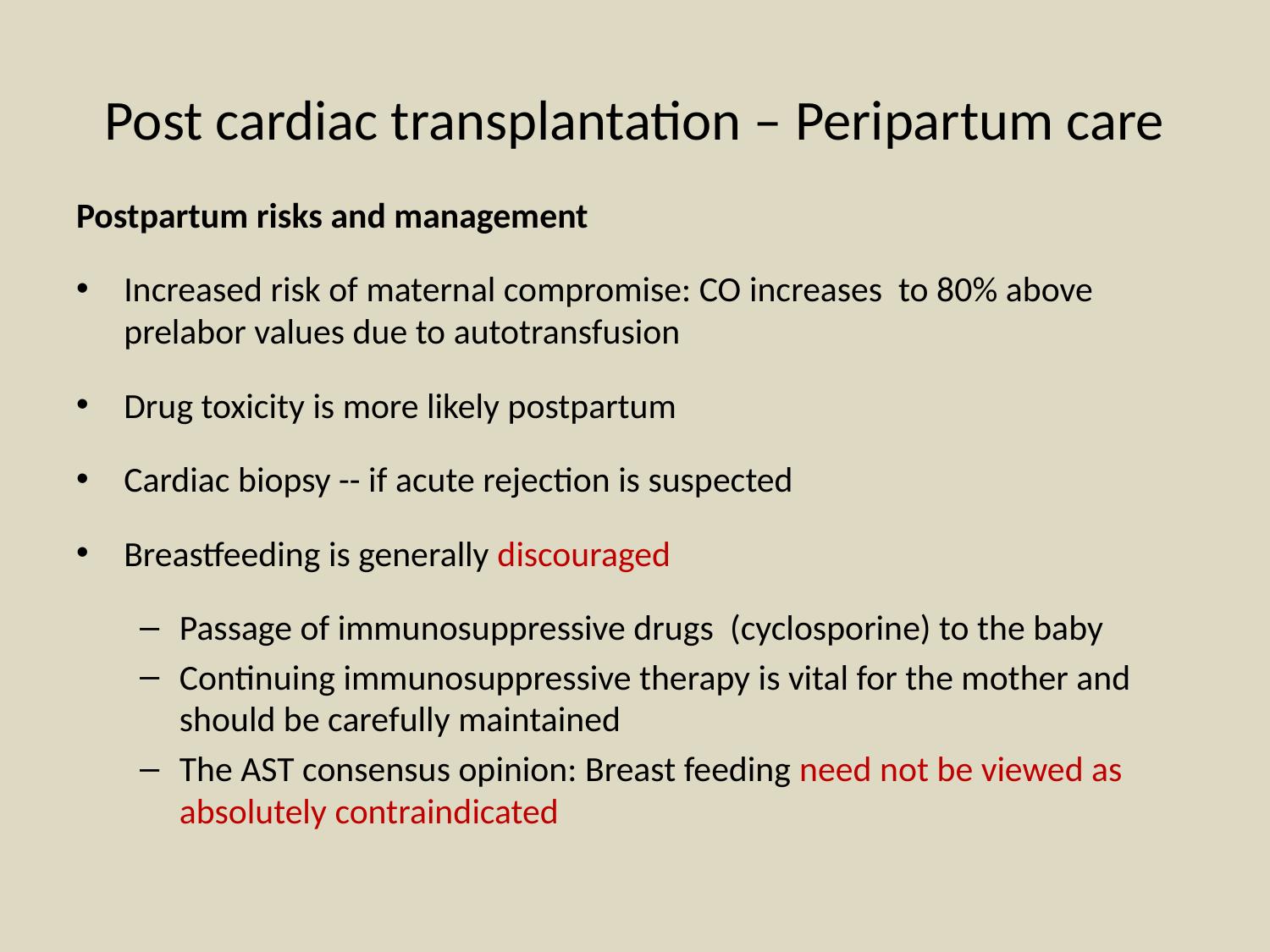

# Post cardiac transplantation – Peripartum care
Postpartum risks and management

Increased risk of maternal compromise: CO increases  to 80% above prelabor values due to autotransfusion

Drug toxicity is more likely postpartum

Cardiac biopsy -- if acute rejection is suspected

Breastfeeding is generally discouraged

Passage of immunosuppressive drugs  (cyclosporine) to the baby
Continuing immunosuppressive therapy is vital for the mother and should be carefully maintained
The AST consensus opinion: Breast feeding need not be viewed as absolutely contraindicated